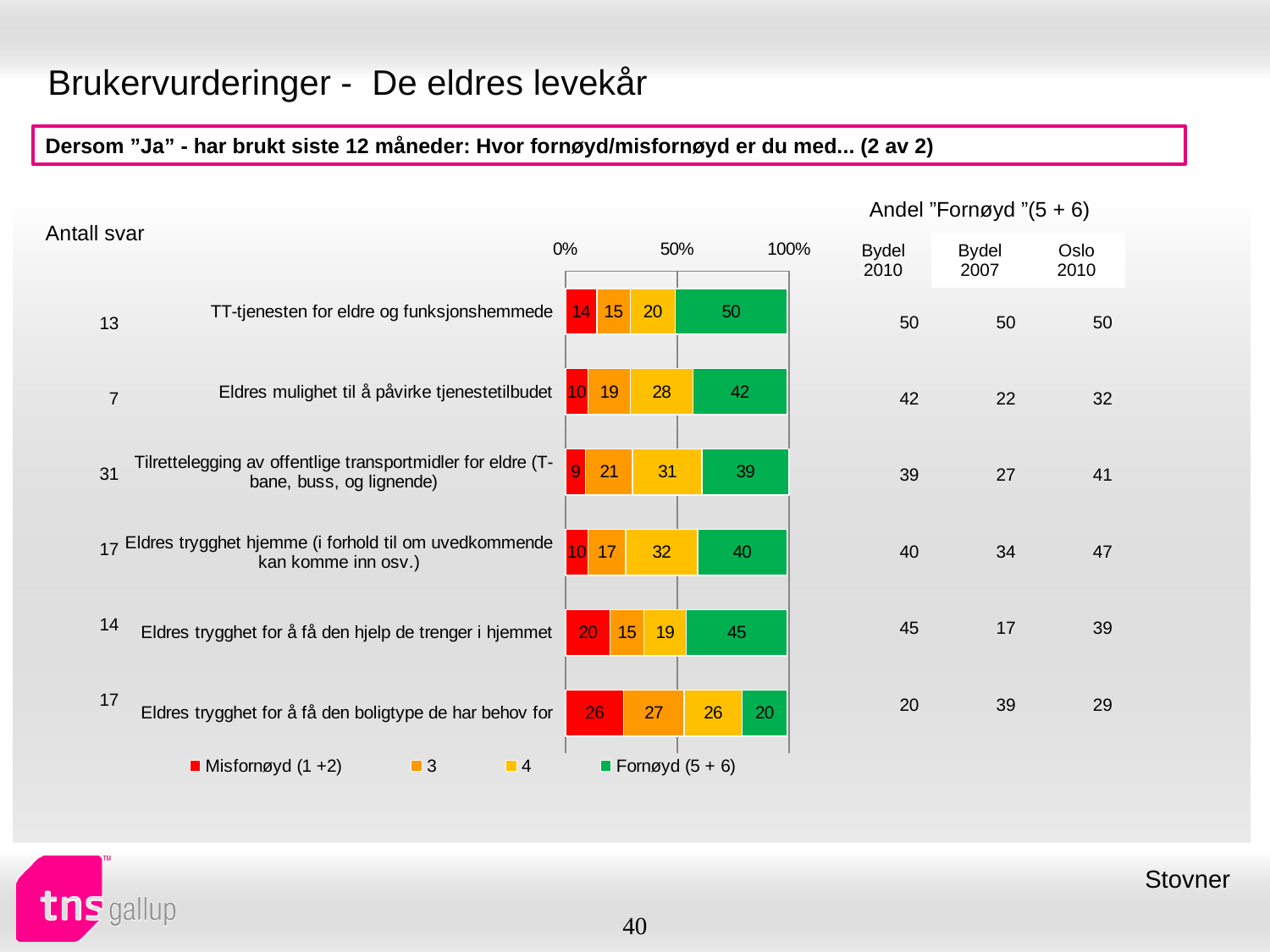

# Brukervurderinger -  De eldres levekår
Dersom ”Ja” - har brukt siste 12 måneder: Hvor fornøyd/misfornøyd er du med... (2 av 2)
| Andel ”Fornøyd ”(5 + 6) |  |  |
| --- | --- | --- |
| Bydel 2010 | Bydel 2007 | Oslo 2010 |
| Antall svar |
| --- |

### Chart

| Category | Misfornøyd (1 +2) | 3 | 4 | Fornøyd (5 + 6) |
|---|---|---|---|---|
| TT-tjenesten for eldre og funksjonshemmede | 14.0 | 15.0 | 20.0 | 50.0 |
| Eldres mulighet til å påvirke tjenestetilbudet | 10.0 | 19.0 | 28.0 | 42.0 |
| Tilrettelegging av offentlige transportmidler for eldre (T-bane, buss, og lignende) | 9.0 | 21.0 | 31.0 | 39.0 |
| Eldres trygghet hjemme (i forhold til om uvedkommende kan komme inn osv.) | 10.0 | 17.0 | 32.0 | 40.0 |
| Eldres trygghet for å få den hjelp de trenger i hjemmet | 20.0 | 15.0 | 19.0 | 45.0 |
| Eldres trygghet for å få den boligtype de har behov for | 26.0 | 27.0 | 26.0 | 20.0 |
| 50 | 50 | 50 |
| --- | --- | --- |
| 42 | 22 | 32 |
| 39 | 27 | 41 |
| 40 | 34 | 47 |
| 45 | 17 | 39 |
| 20 | 39 | 29 |
| 13 |
| --- |
| 7 |
| 31 |
| 17 |
| 14 |
| 17 |
Stovner
40